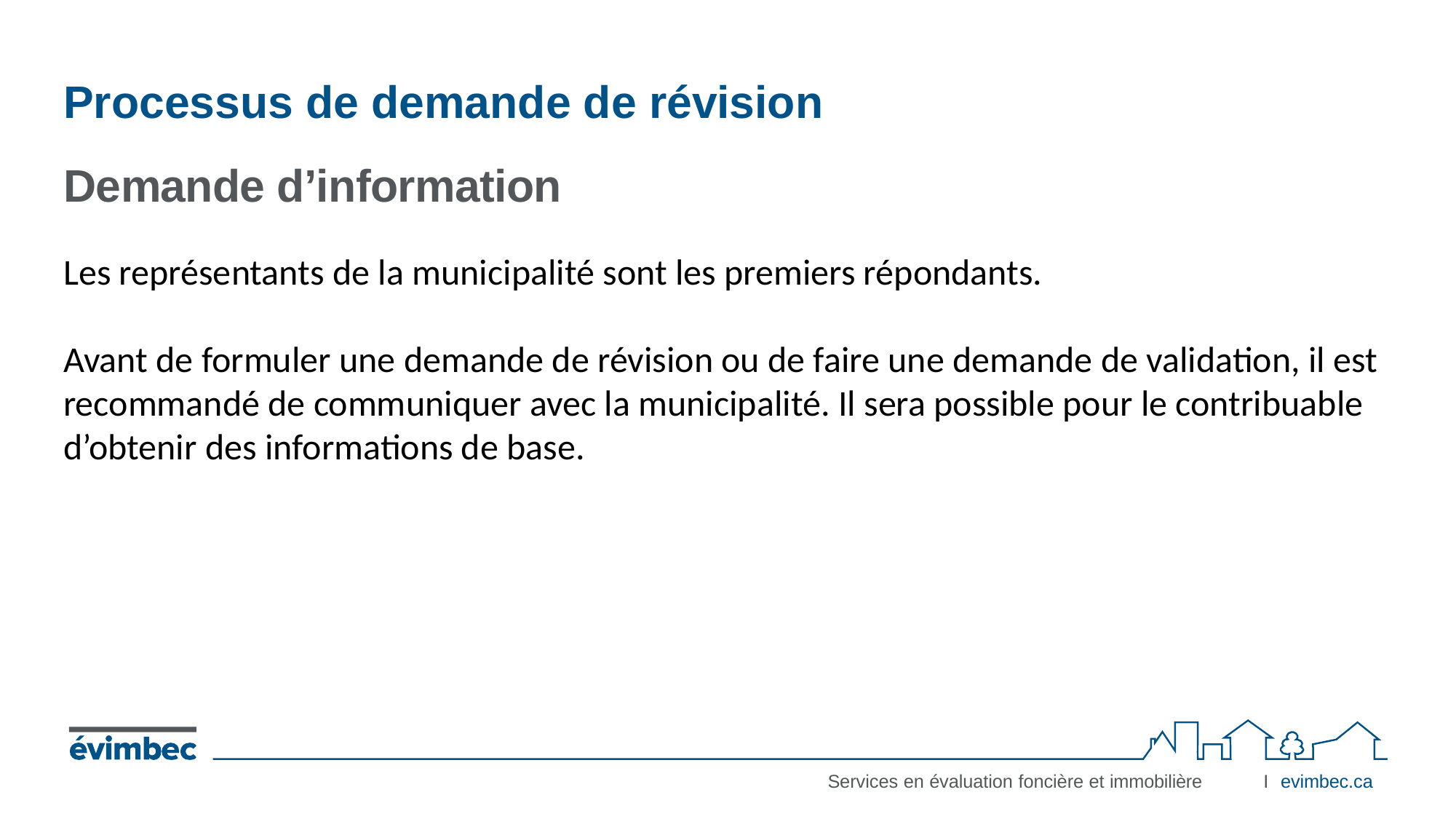

# Processus de demande de révision
Demande d’information

Les représentants de la municipalité sont les premiers répondants.

Avant de formuler une demande de révision ou de faire une demande de validation, il est recommandé de communiquer avec la municipalité. Il sera possible pour le contribuable d’obtenir des informations de base.
I	evimbec.ca
Services en évaluation foncière et immobilière